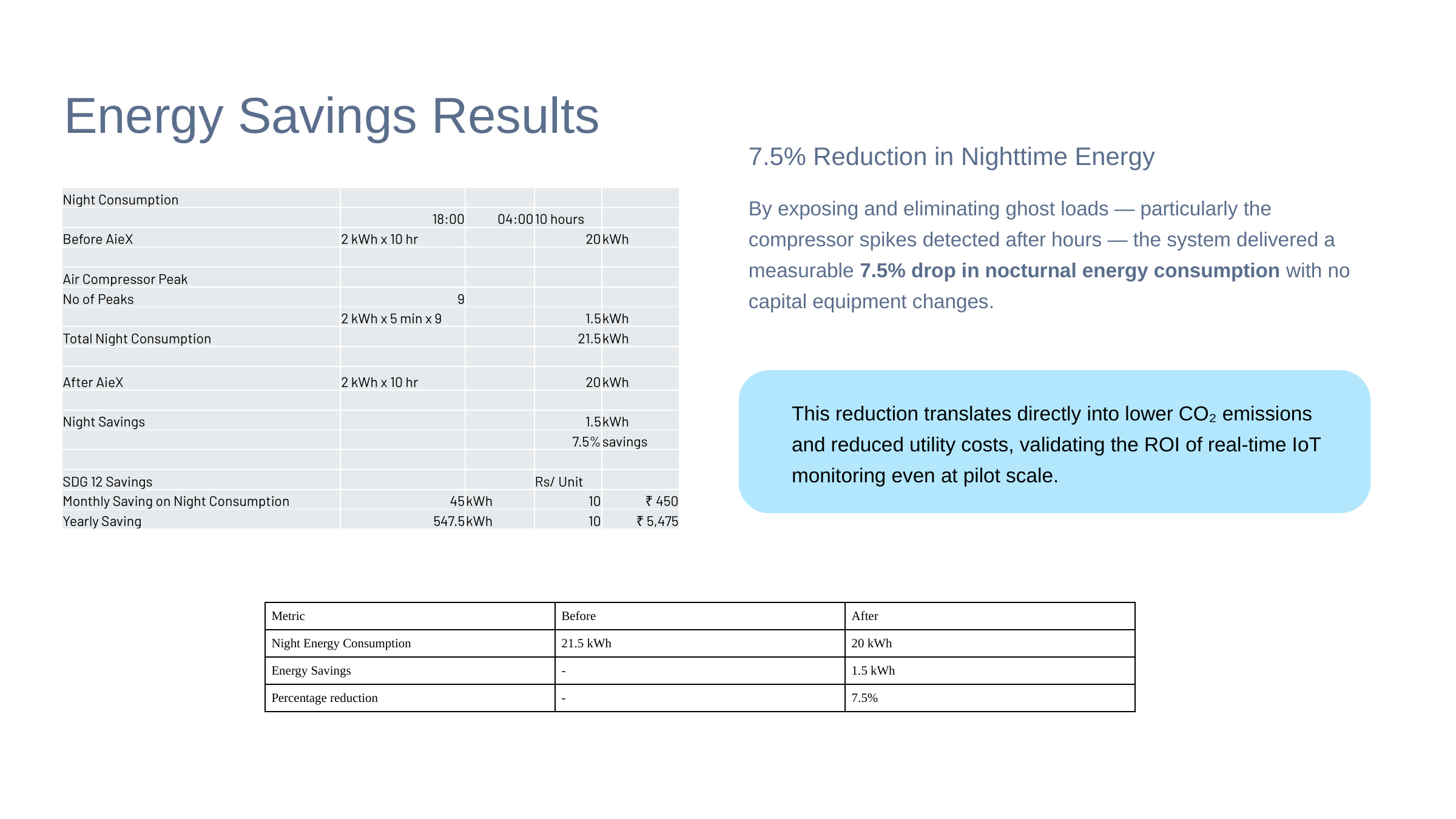

Energy Savings Results
7.5% Reduction in Nighttime Energy
| Night Consumption |  |  |  |  |
| --- | --- | --- | --- | --- |
|  | 18:00 | 04:00 | 10 hours |  |
| Before AieX | 2 kWh x 10 hr |  | 20 | kWh |
|  |  |  |  |  |
| Air Compressor Peak |  |  |  |  |
| No of Peaks | 9 |  |  |  |
|  | 2 kWh x 5 min x 9 |  | 1.5 | kWh |
| Total Night Consumption |  |  | 21.5 | kWh |
|  |  |  |  |  |
| After AieX | 2 kWh x 10 hr |  | 20 | kWh |
|  |  |  |  |  |
| Night Savings |  |  | 1.5 | kWh |
|  |  |  | 7.5% | savings |
|  |  |  |  |  |
| SDG 12 Savings |  |  | Rs/ Unit |  |
| Monthly Saving on Night Consumption | 45 | kWh | 10 | ₹ 450 |
| Yearly Saving | 547.5 | kWh | 10 | ₹ 5,475 |
By exposing and eliminating ghost loads — particularly the compressor spikes detected after hours — the system delivered a measurable 7.5% drop in nocturnal energy consumption with no capital equipment changes.
100

This reduction translates directly into lower CO₂ emissions and reduced utility costs, validating the ROI of real-time IoT monitoring even at pilot scale.
92.5
| Metric | Before | After |
| --- | --- | --- |
| Night Energy Consumption | 21.5 kWh | 20 kWh |
| Energy Savings | - | 1.5 kWh |
| Percentage reduction | - | 7.5% |